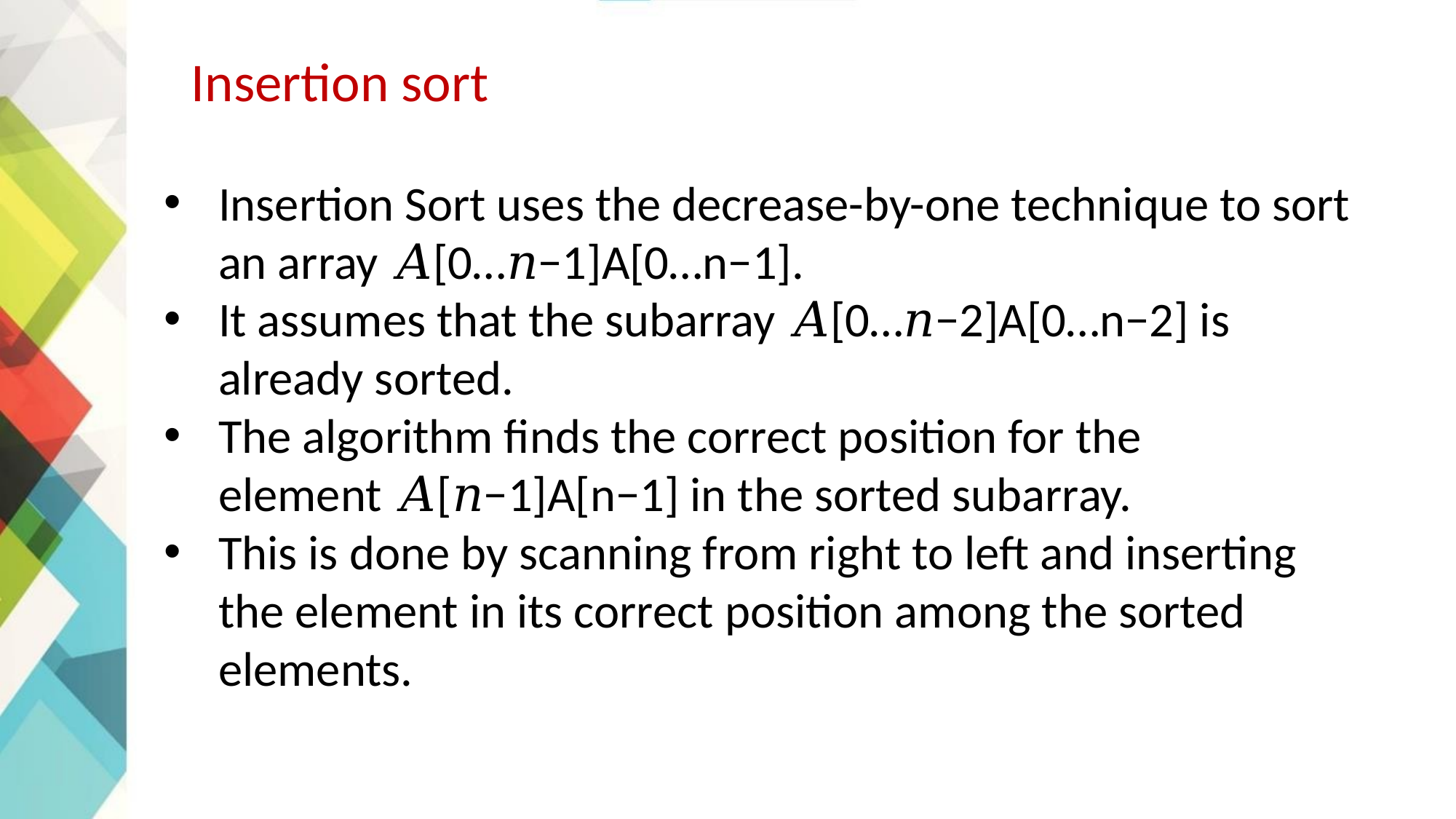

# Insertion sort
Insertion Sort uses the decrease-by-one technique to sort an array 𝐴[0…𝑛−1]A[0…n−1].
It assumes that the subarray 𝐴[0…𝑛−2]A[0…n−2] is already sorted.
The algorithm finds the correct position for the element 𝐴[𝑛−1]A[n−1] in the sorted subarray.
This is done by scanning from right to left and inserting the element in its correct position among the sorted elements.